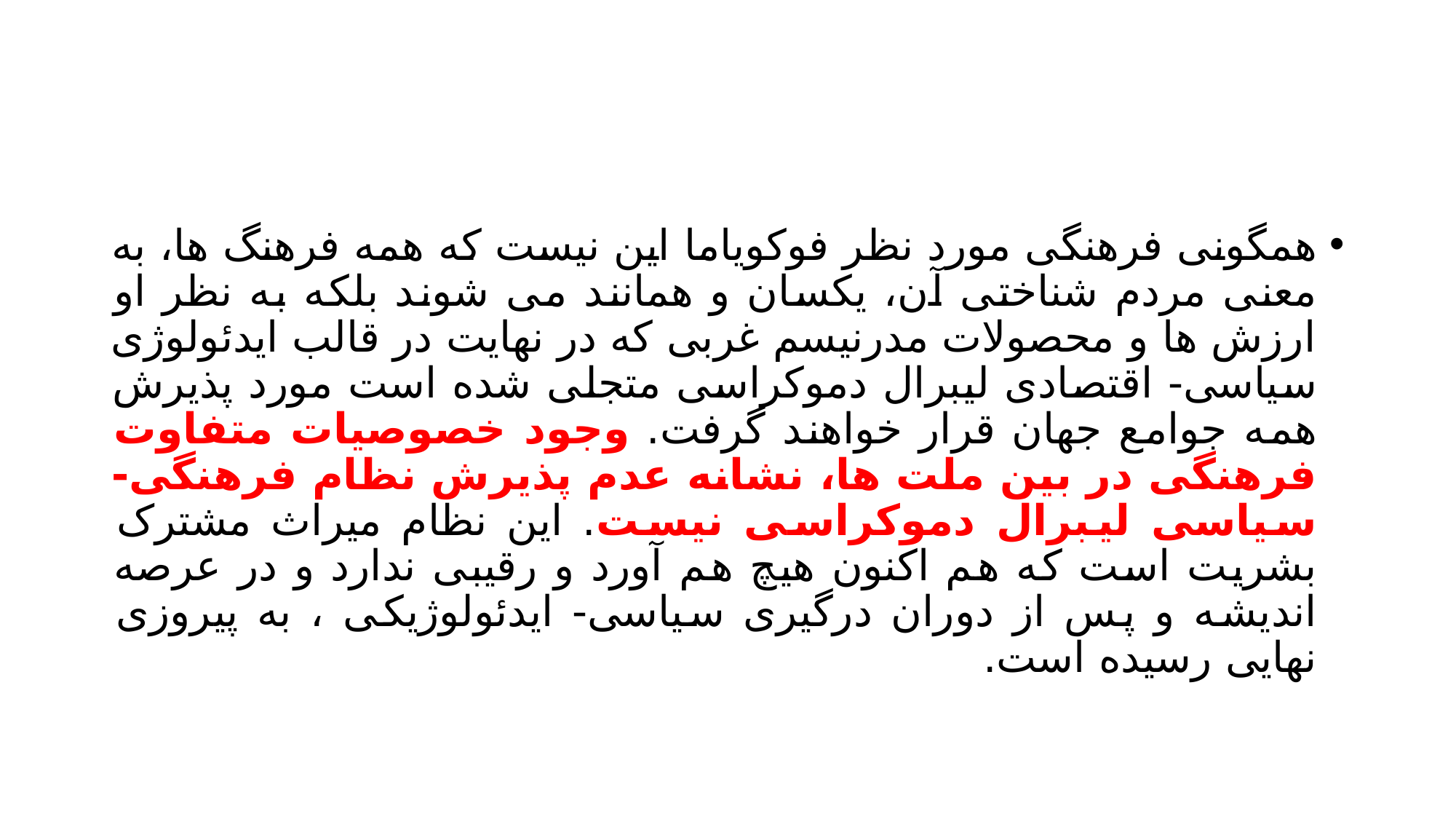

#
همگونی فرهنگی مورد نظر فوکویاما این نیست که همه فرهنگ ها، به معنی مردم شناختی آن، یکسان و همانند می شوند بلکه به نظر او ارزش ها و محصولات مدرنیسم غربی که در نهایت در قالب ایدئولوژی سیاسی- اقتصادی لیبرال دموکراسی متجلی شده است مورد پذیرش همه جوامع جهان قرار خواهند گرفت. وجود خصوصیات متفاوت فرهنگی در بین ملت ها، نشانه عدم پذیرش نظام فرهنگی- سیاسی لیبرال دموکراسی نیست. این نظام میراث مشترک بشریت است که هم اکنون هیچ هم آورد و رقیبی ندارد و در عرصه اندیشه و پس از دوران درگیری سیاسی- ایدئولوژیکی ، به پیروزی نهایی رسیده است.